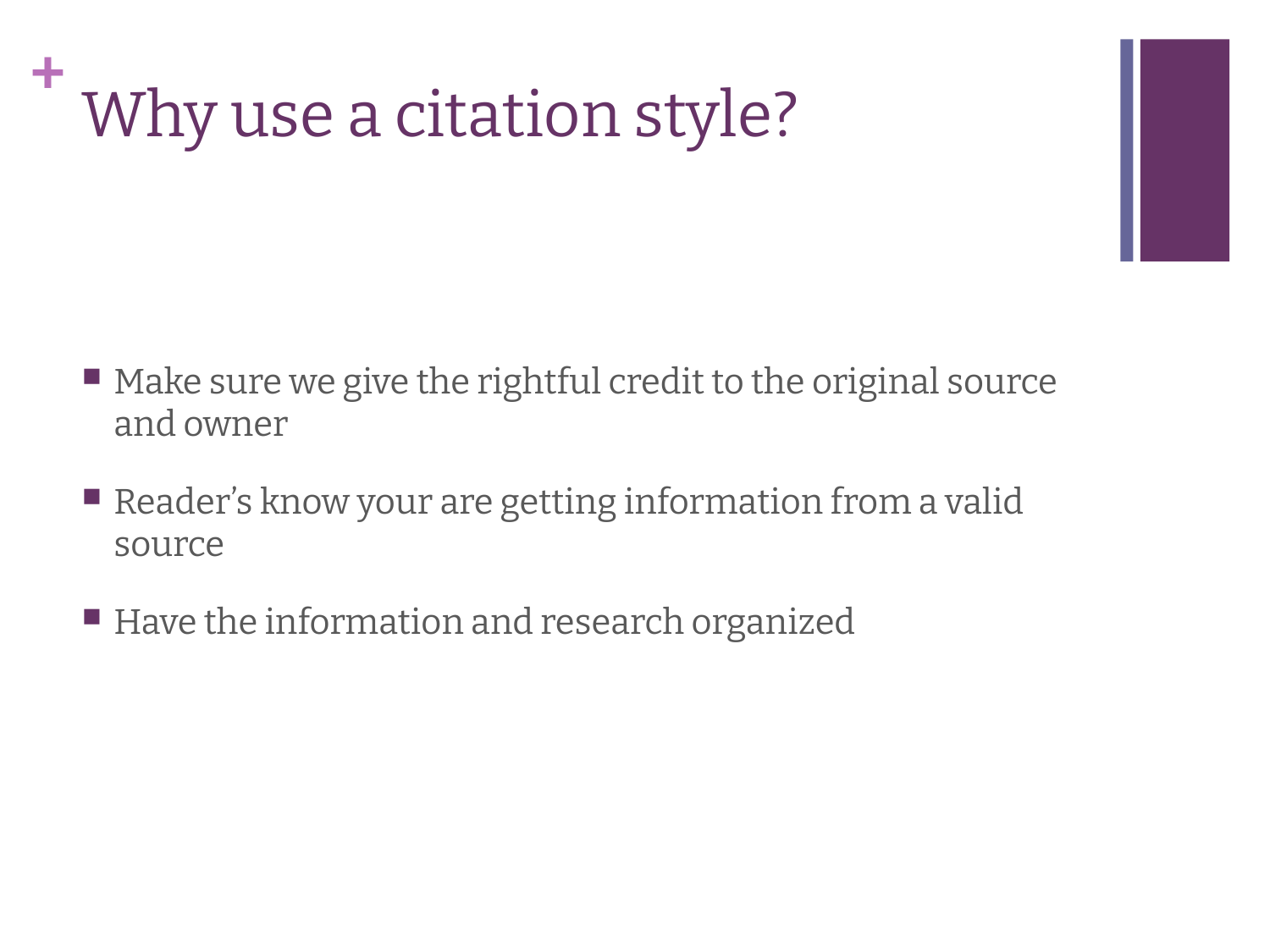

# Why use a citation style?

Make sure we give the rightful credit to the original source and owner
Reader’s know your are getting information from a valid source
Have the information and research organized